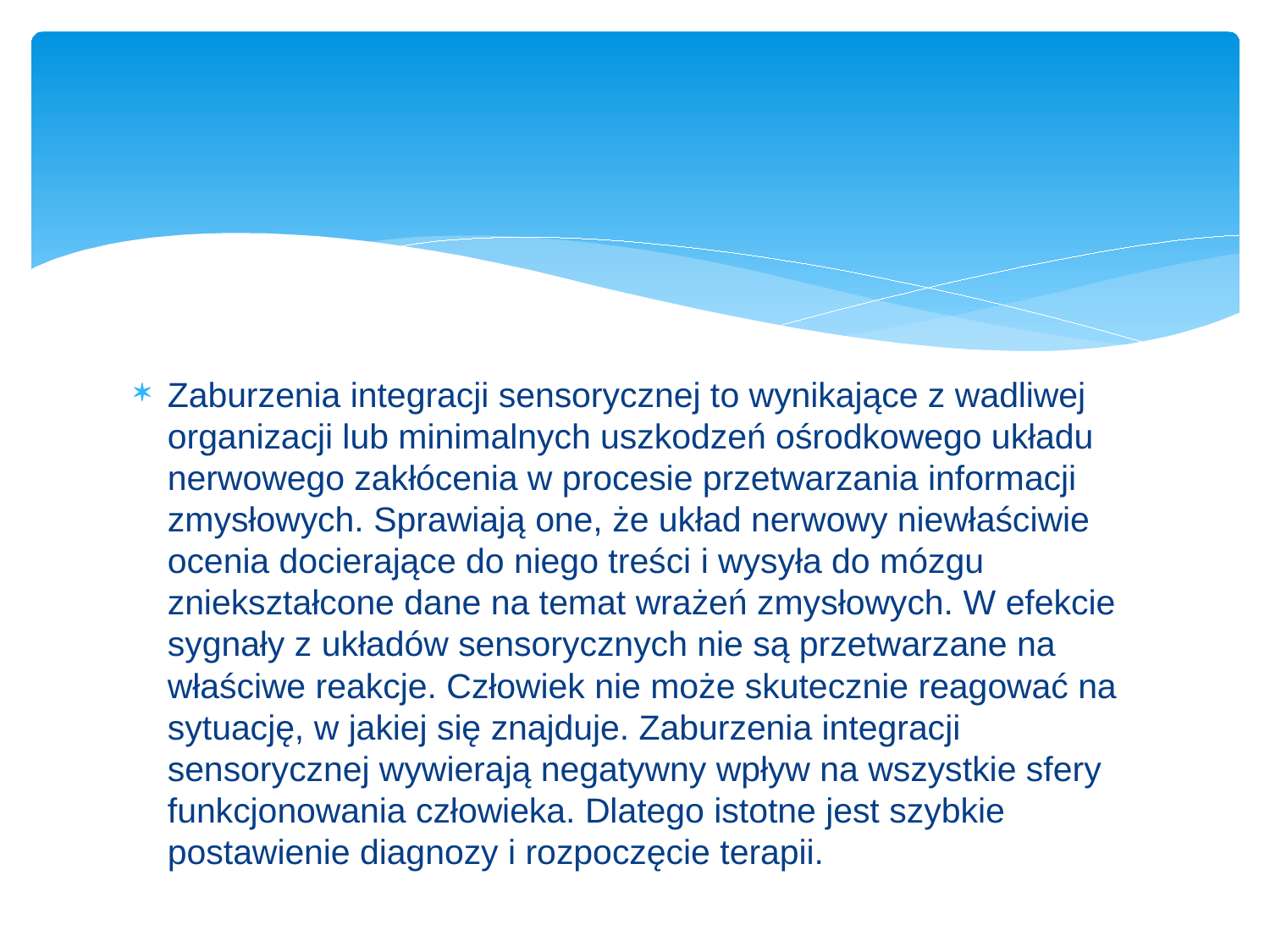

Zaburzenia integracji sensorycznej to wynikające z wadliwej organizacji lub minimalnych uszkodzeń ośrodkowego układu nerwowego zakłócenia w procesie przetwarzania informacji zmysłowych. Sprawiają one, że układ nerwowy niewłaściwie ocenia docierające do niego treści i wysyła do mózgu zniekształcone dane na temat wrażeń zmysłowych. W efekcie sygnały z układów sensorycznych nie są przetwarzane na właściwe reakcje. Człowiek nie może skutecznie reagować na sytuację, w jakiej się znajduje. Zaburzenia integracji sensorycznej wywierają negatywny wpływ na wszystkie sfery funkcjonowania człowieka. Dlatego istotne jest szybkie postawienie diagnozy i rozpoczęcie terapii.